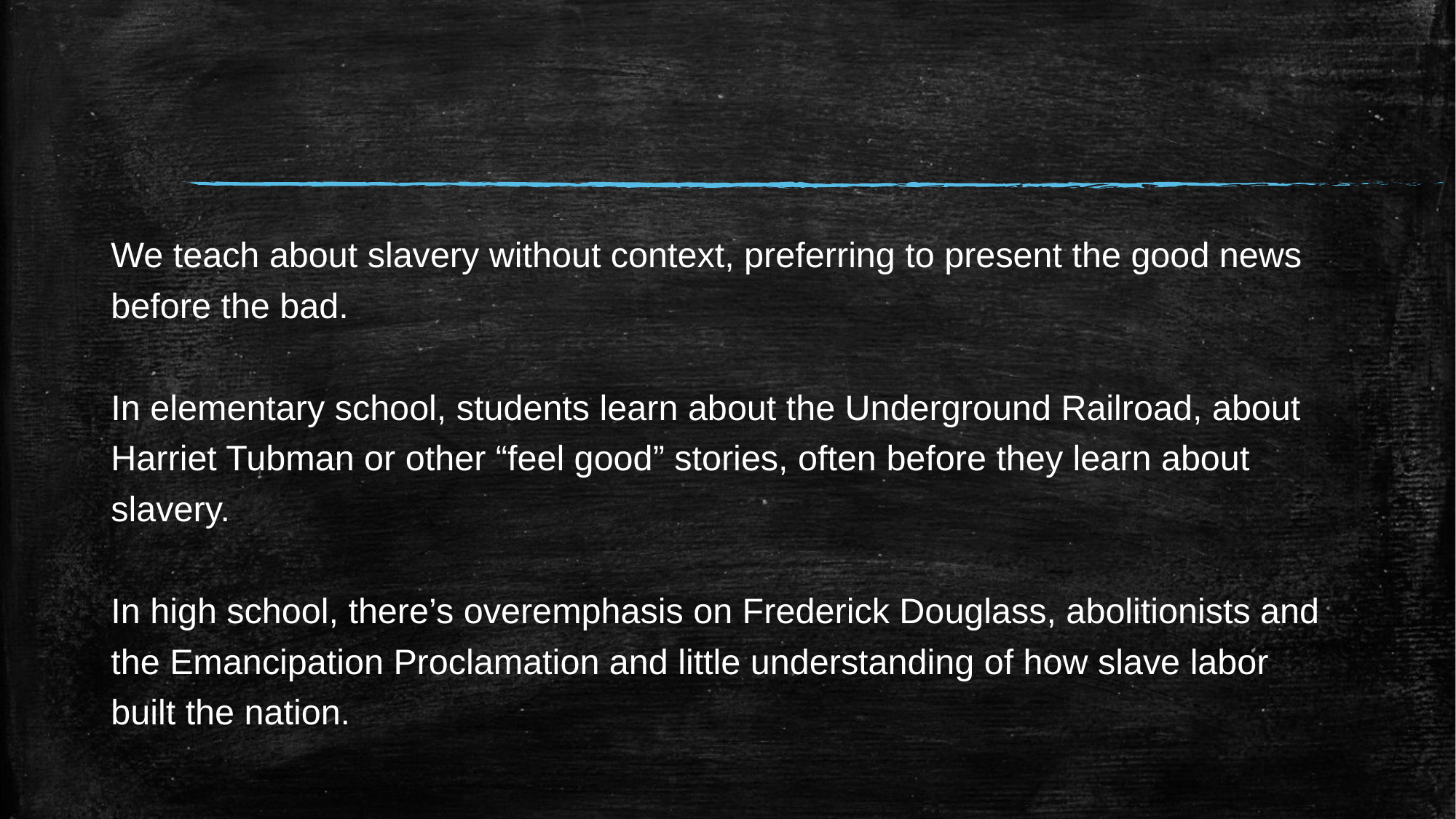

We teach about slavery without context, preferring to present the good news before the bad.

In elementary school, students learn about the Underground Railroad, about Harriet Tubman or other “feel good” stories, often before they learn about slavery.

In high school, there’s overemphasis on Frederick Douglass, abolitionists and the Emancipation Proclamation and little understanding of how slave labor built the nation.